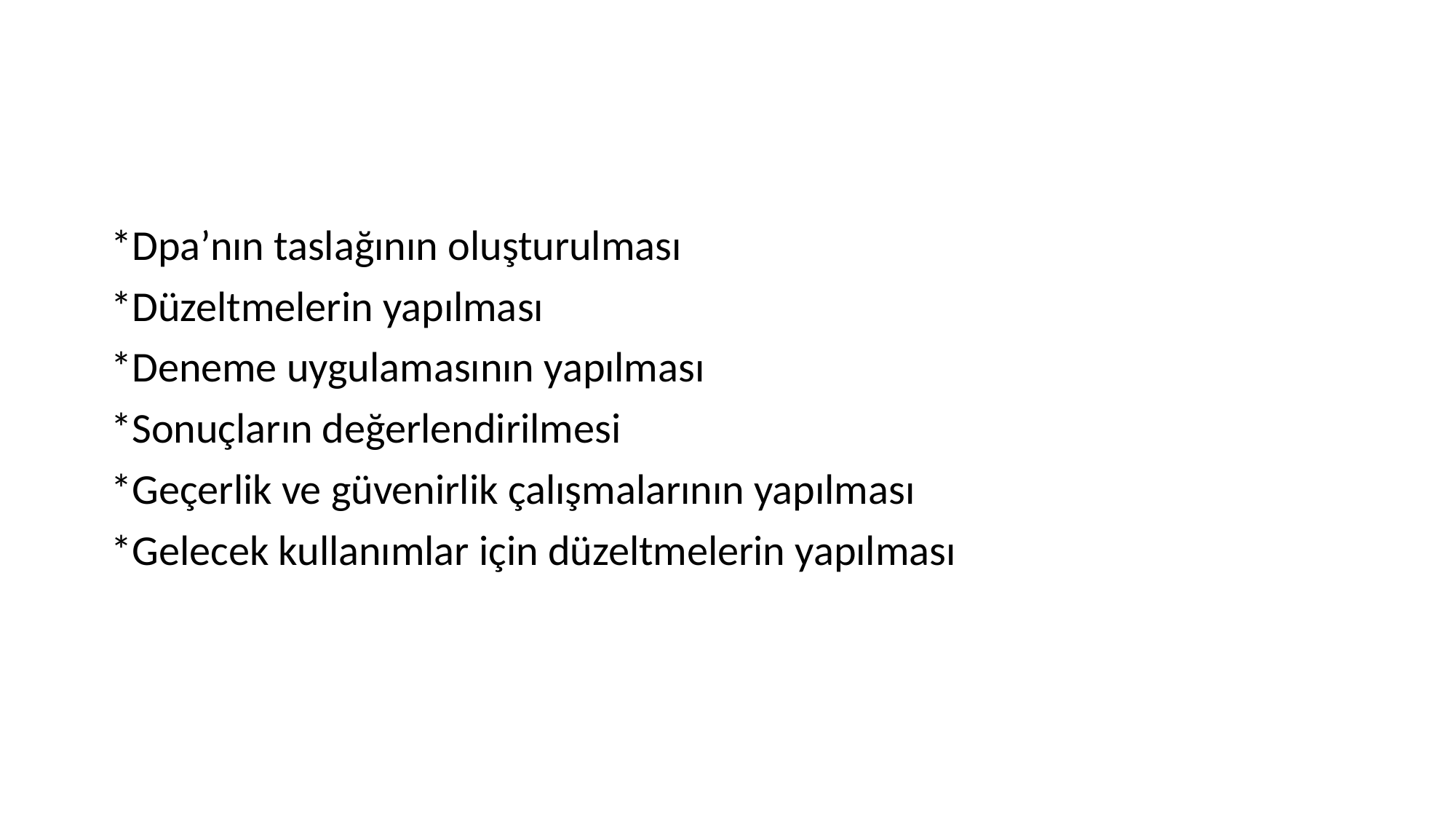

#
*Dpa’nın taslağının oluşturulması
*Düzeltmelerin yapılması
*Deneme uygulamasının yapılması
*Sonuçların değerlendirilmesi
*Geçerlik ve güvenirlik çalışmalarının yapılması
*Gelecek kullanımlar için düzeltmelerin yapılması